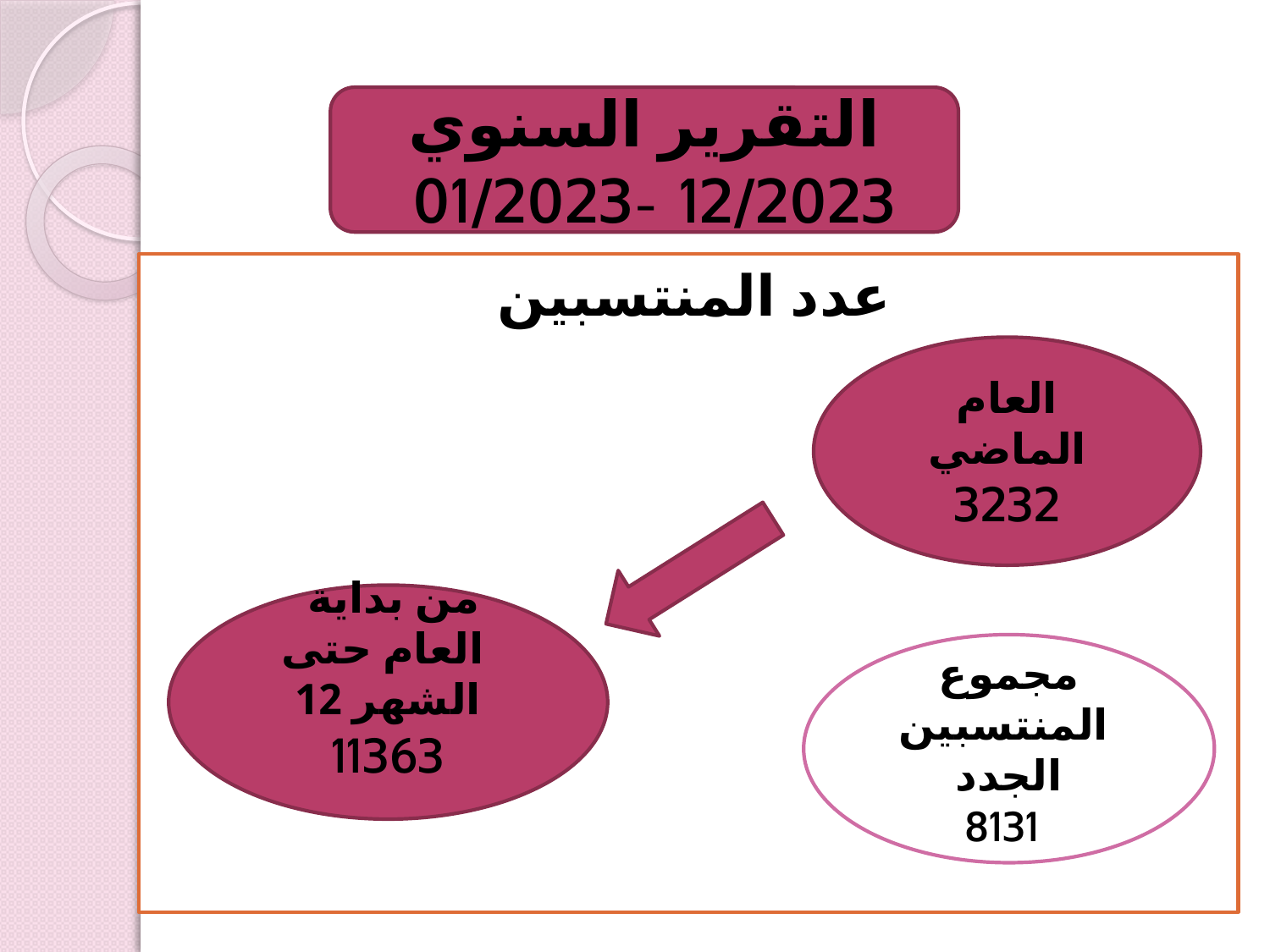

التقرير السنوي
 01/2023- 12/2023
عدد المنتسبين
العام الماضي
3232

 من بداية العام حتى
الشهر 12
11363

مجموع المنتسبين
الجدد
8131